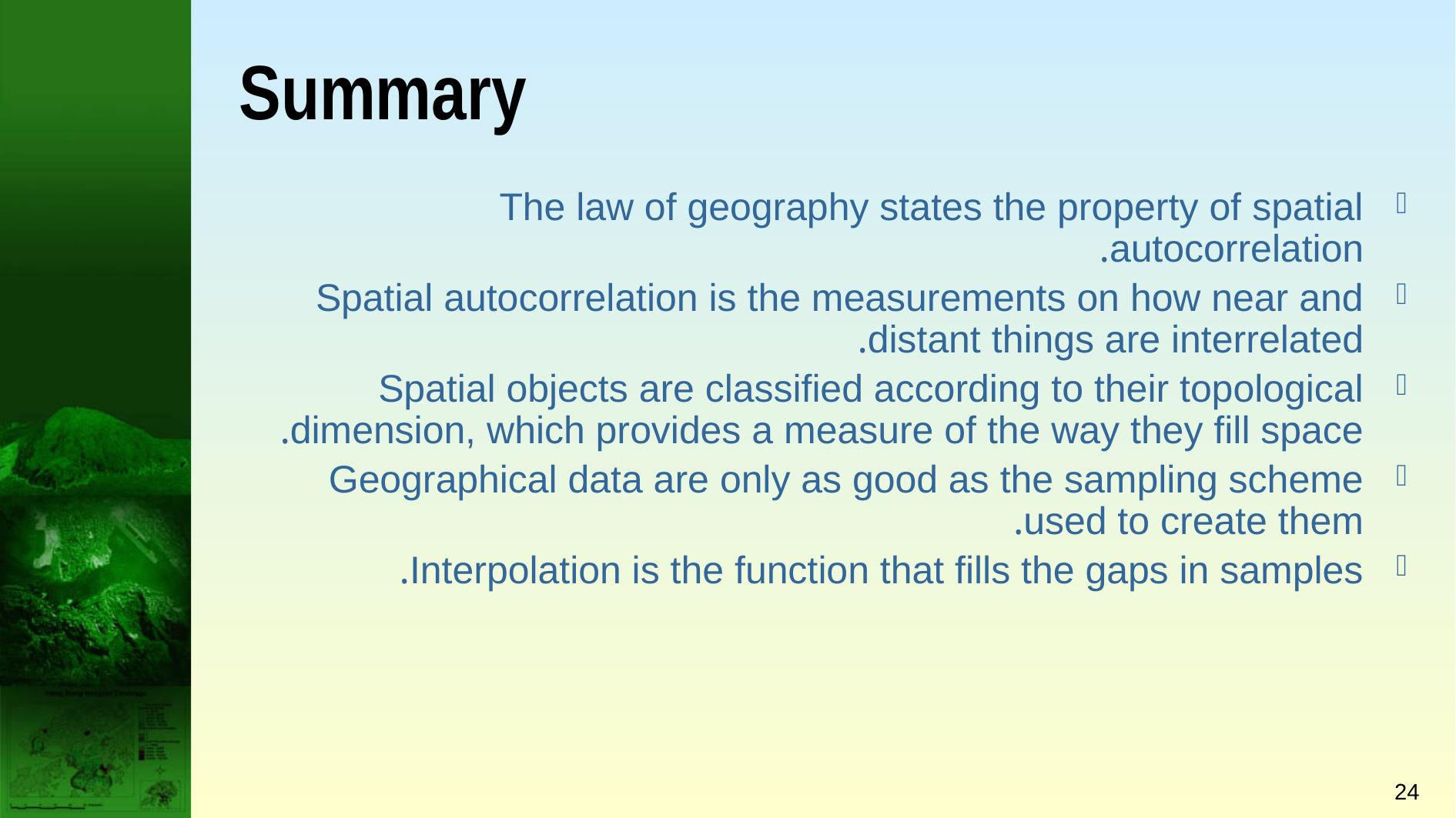

# Summary
The law of geography states the property of spatial autocorrelation.
Spatial autocorrelation is the measurements on how near and distant things are interrelated.
Spatial objects are classified according to their topological dimension, which provides a measure of the way they fill space.
Geographical data are only as good as the sampling scheme used to create them.
Interpolation is the function that fills the gaps in samples.
24